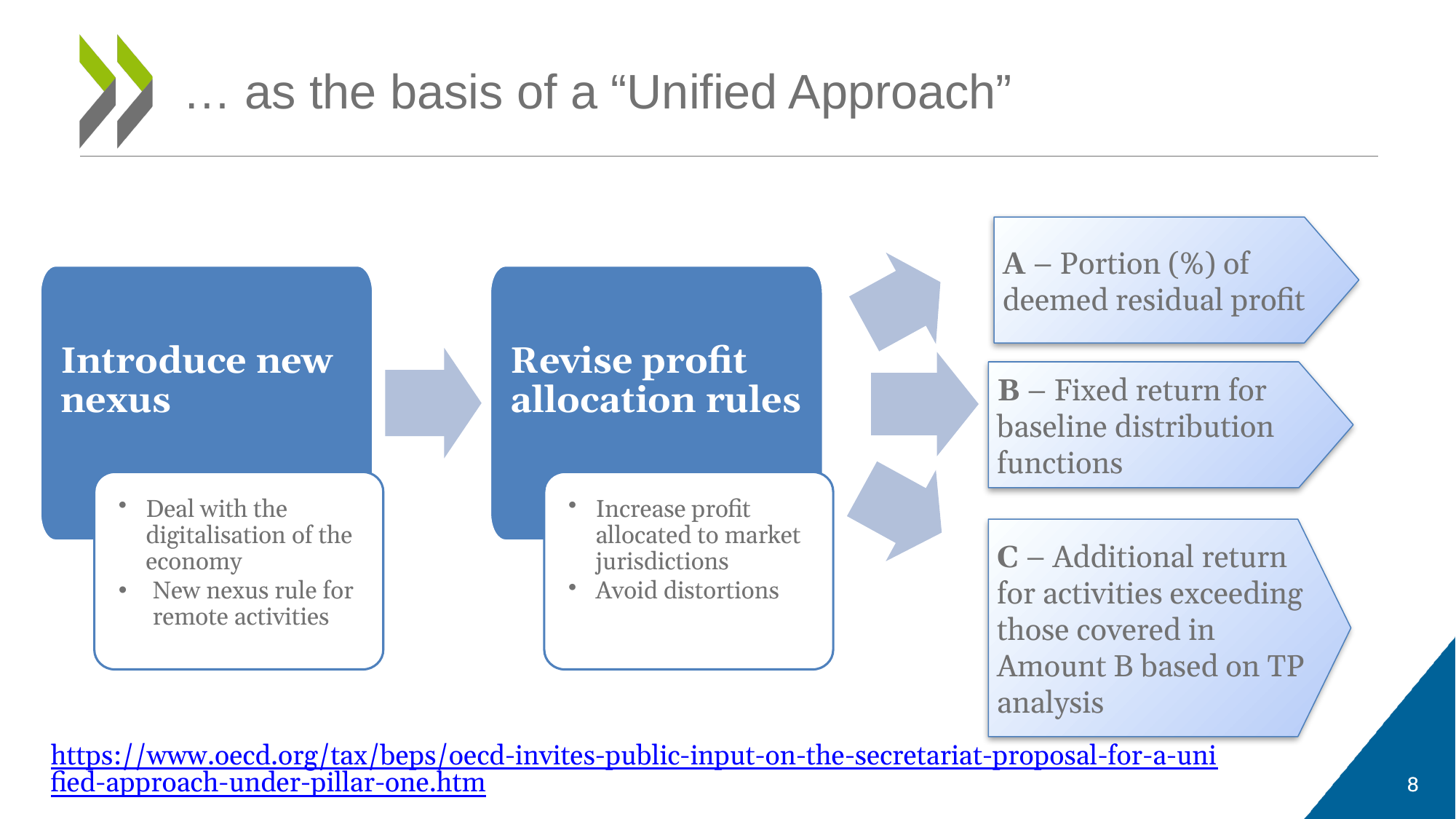

# … as the basis of a “Unified Approach”
A – Portion (%) of deemed residual profit

Introduce new nexus
Revise profit allocation rules

Deal with the digitalisation of the economy
New nexus rule for remote activities

Increase profit allocated to market jurisdictions
Avoid distortions
B – Fixed return for baseline distribution functions
C – Additional return for activities exceeding those covered in Amount B based on TP analysis
https://www.oecd.org/tax/beps/oecd-invites-public-input-on-the-secretariat-proposal-for-a-unified-approach-under-pillar-one.htm
8
8